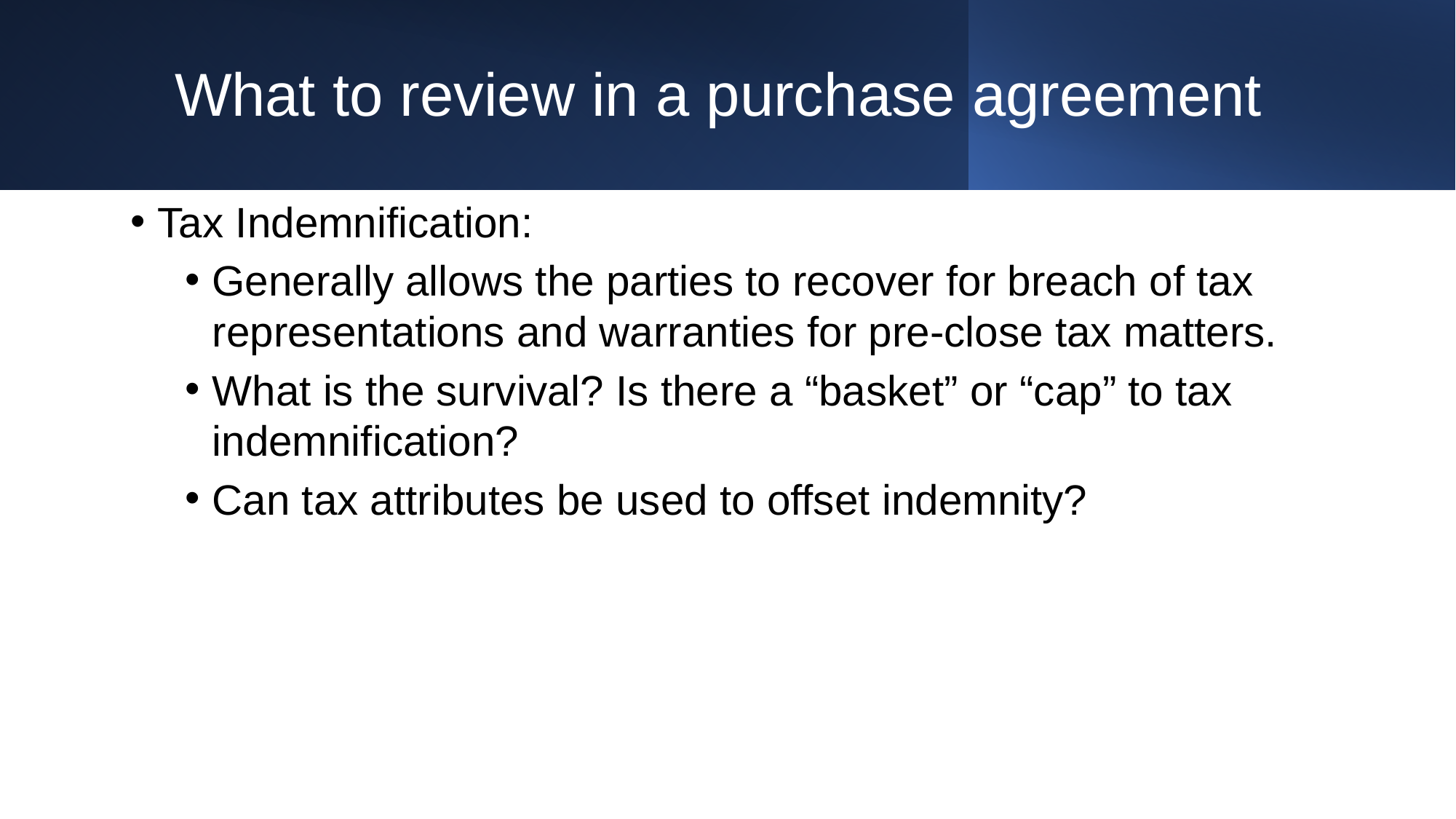

# What to review in a purchase agreement
Tax Indemnification:
Generally allows the parties to recover for breach of tax representations and warranties for pre-close tax matters.
What is the survival? Is there a “basket” or “cap” to tax indemnification?
Can tax attributes be used to offset indemnity?